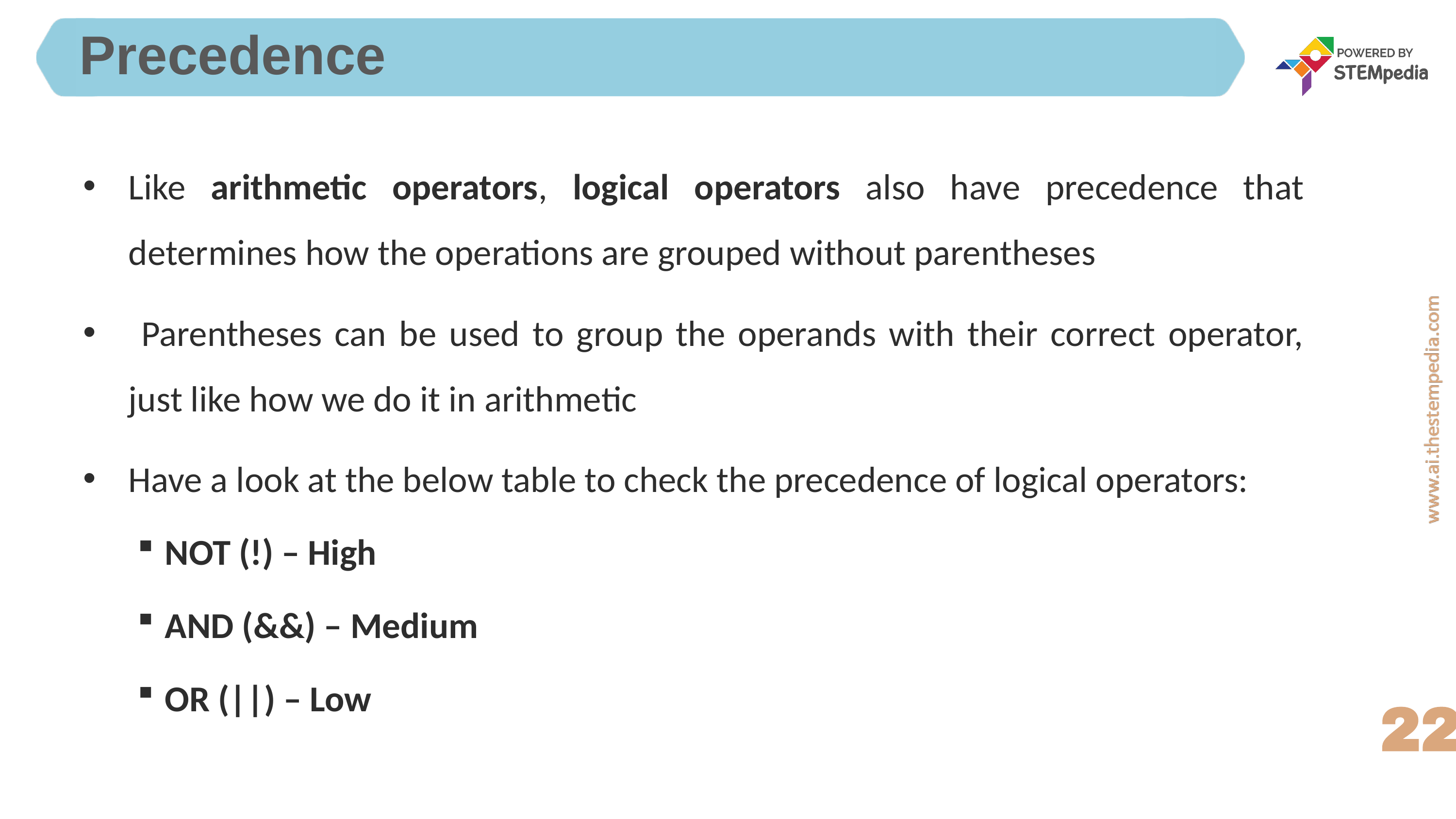

# Precedence
Like arithmetic operators, logical operators also have precedence that determines how the operations are grouped without parentheses
 Parentheses can be used to group the operands with their correct operator, just like how we do it in arithmetic
Have a look at the below table to check the precedence of logical operators:
NOT (!) – High
AND (&&) – Medium
OR (||) – Low
22